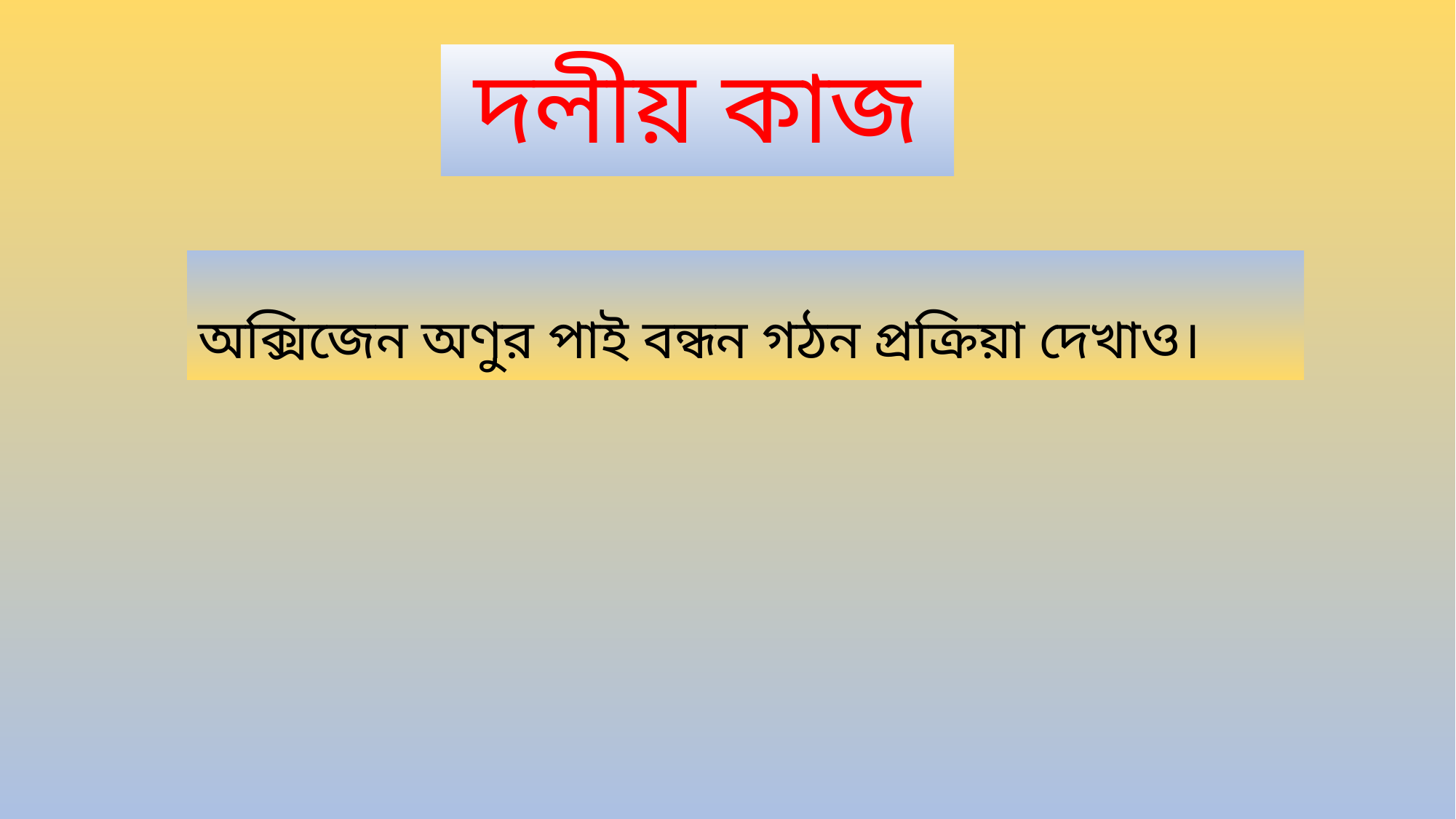

# দলীয় কাজ

অক্সিজেন অণুর পাই বন্ধন গঠন প্রক্রিয়া দেখাও।